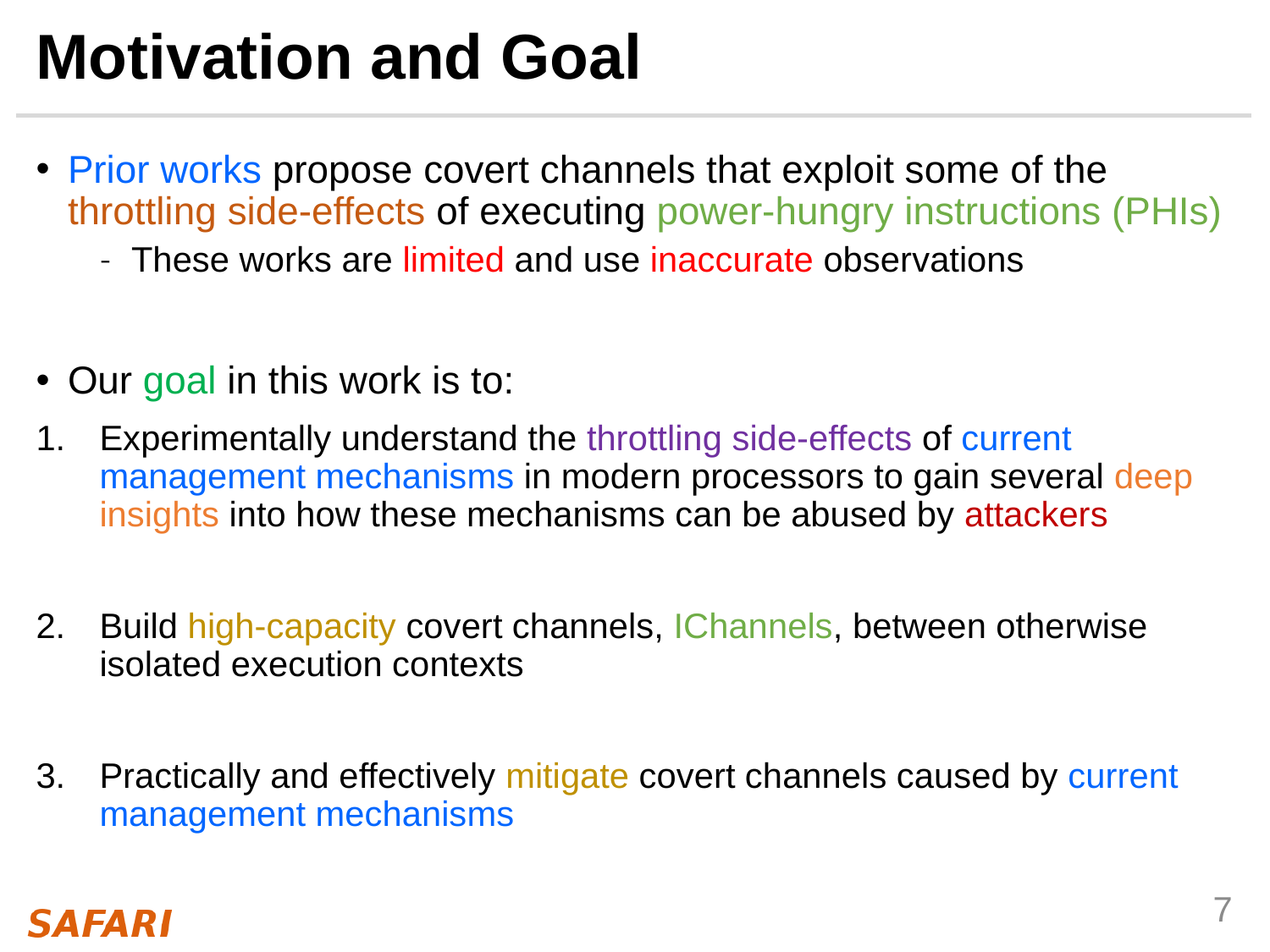

# Motivation and Goal
Prior works propose covert channels that exploit some of the throttling side-effects of executing power-hungry instructions (PHIs)
These works are limited and use inaccurate observations

Our goal in this work is to:
Experimentally understand the throttling side-effects of current management mechanisms in modern processors to gain several deep insights into how these mechanisms can be abused by attackers

Build high-capacity covert channels, IChannels, between otherwise isolated execution contexts

Practically and effectively mitigate covert channels caused by current management mechanisms